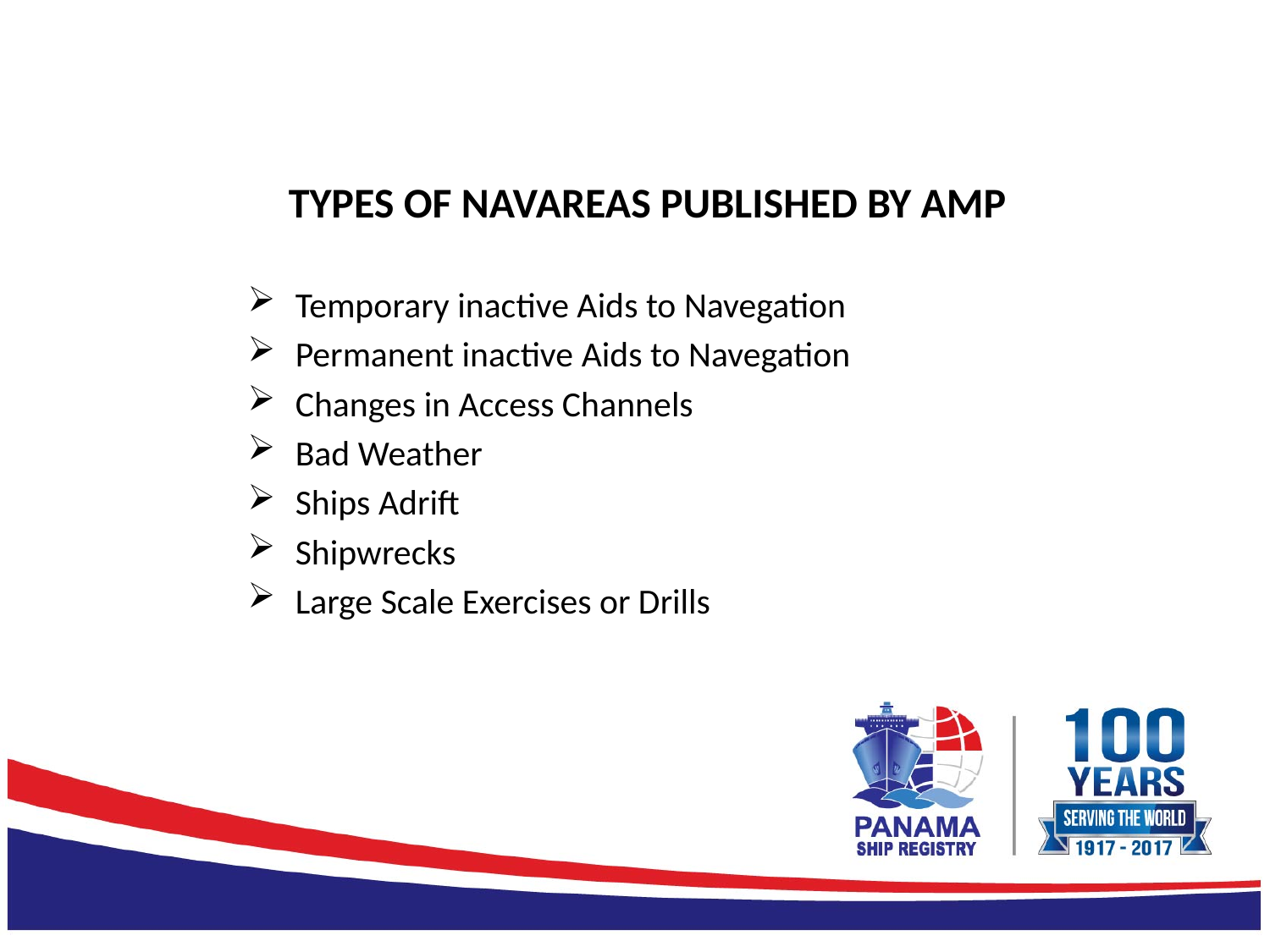

# TYPES OF NAVAREAS PUBLISHED BY AMP
Temporary inactive Aids to Navegation
Permanent inactive Aids to Navegation
Changes in Access Channels
Bad Weather
Ships Adrift
Shipwrecks
Large Scale Exercises or Drills